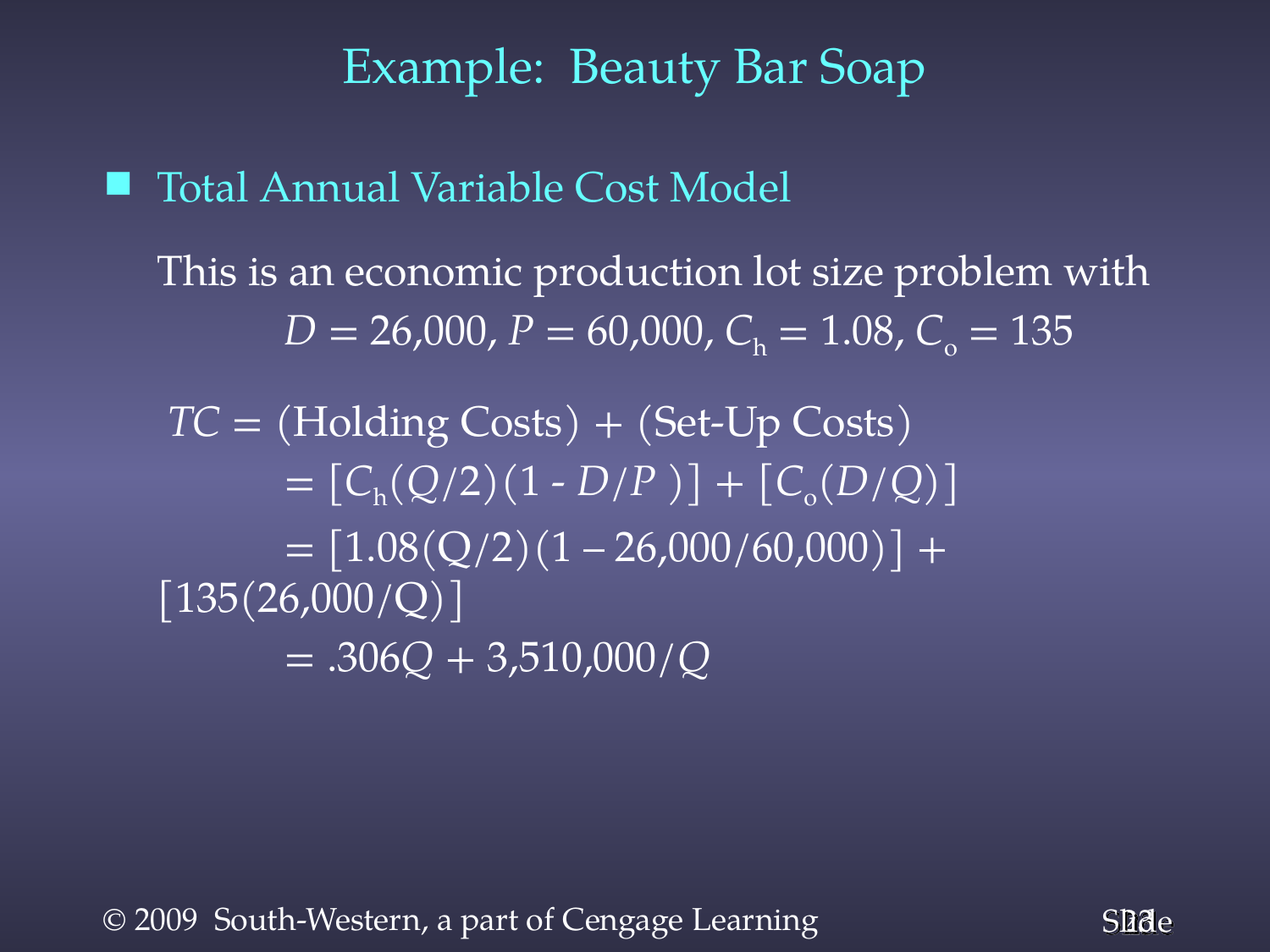

# Example:  Beauty Bar Soap
Total Annual Variable Cost Model

	This is an economic production lot size problem with
   		D = 26,000, P = 60,000, Ch = 1.08, Co = 135

   	 TC = (Holding Costs) + (Set-Up Costs)
      	= [Ch(Q/2)(1 - D/P )] + [Co(D/Q)]
 		= [1.08(Q/2)(1 – 26,000/60,000)] + [135(26,000/Q)]
		= .306Q + 3,510,000/Q